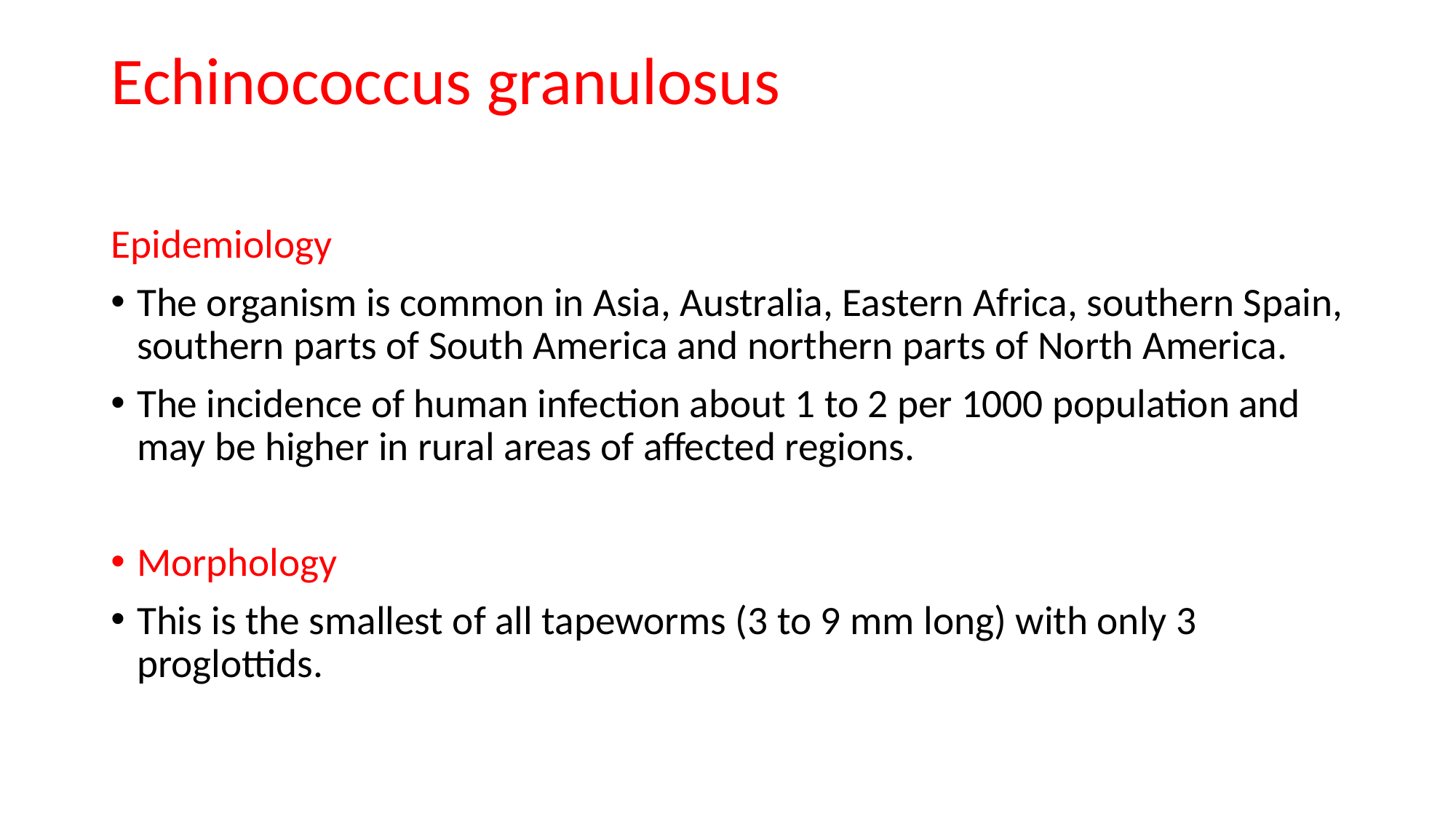

# Echinococcus granulosus
Epidemiology
The organism is common in Asia, Australia, Eastern Africa, southern Spain, southern parts of South America and northern parts of North America.
The incidence of human infection about 1 to 2 per 1000 population and may be higher in rural areas of affected regions.

Morphology
This is the smallest of all tapeworms (3 to 9 mm long) with only 3 proglottids.